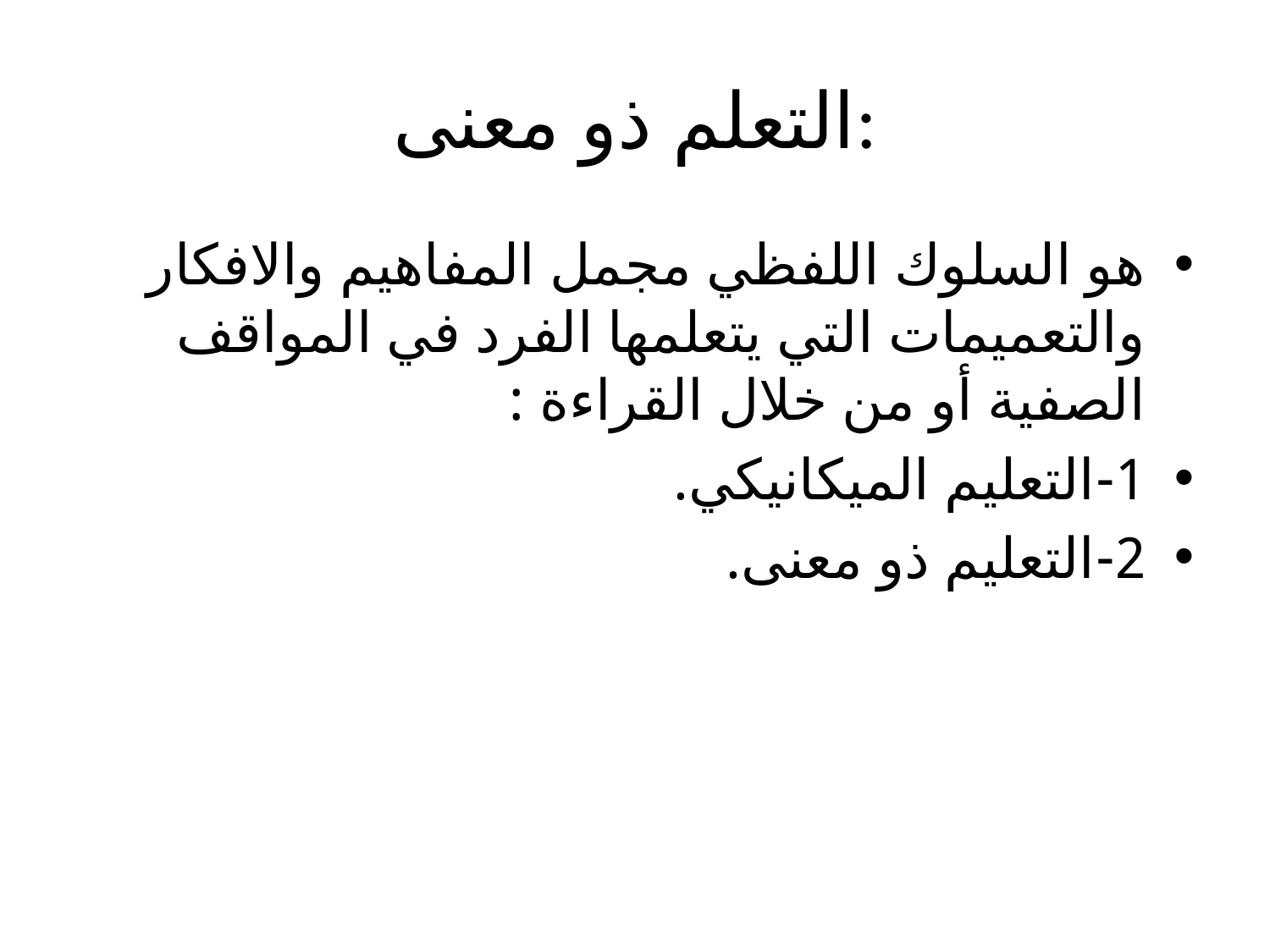

# التعلم ذو معنى:
هو السلوك اللفظي مجمل المفاهيم والافكار والتعميمات التي يتعلمها الفرد في المواقف الصفية أو من خلال القراءة :
1-التعليم الميكانيكي.
2-التعليم ذو معنى.